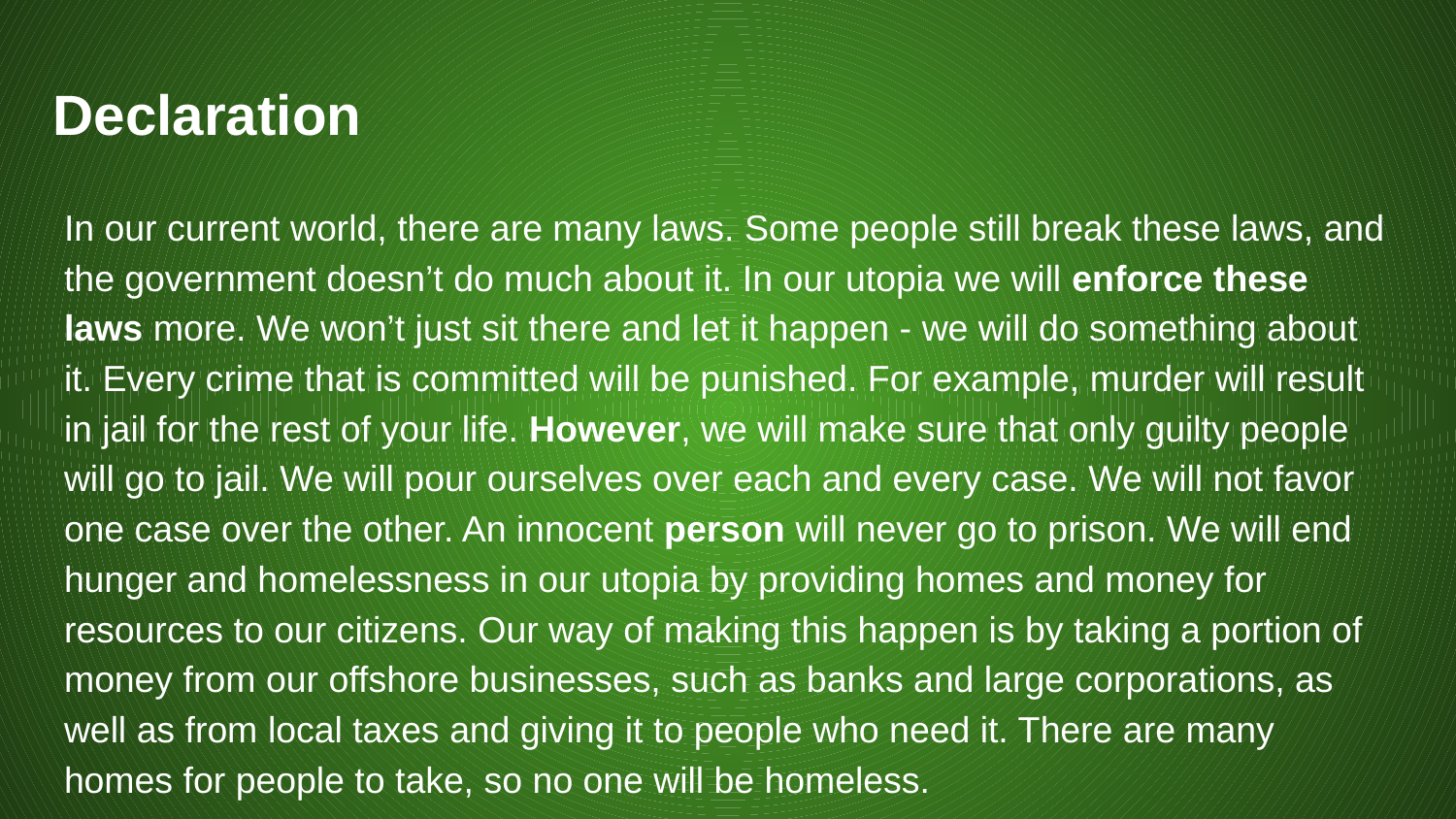

# Declaration
In our current world, there are many laws. Some people still break these laws, and the government doesn’t do much about it. In our utopia we will enforce these laws more. We won’t just sit there and let it happen - we will do something about it. Every crime that is committed will be punished. For example, murder will result in jail for the rest of your life. However, we will make sure that only guilty people will go to jail. We will pour ourselves over each and every case. We will not favor one case over the other. An innocent person will never go to prison. We will end hunger and homelessness in our utopia by providing homes and money for resources to our citizens. Our way of making this happen is by taking a portion of money from our offshore businesses, such as banks and large corporations, as well as from local taxes and giving it to people who need it. There are many homes for people to take, so no one will be homeless.